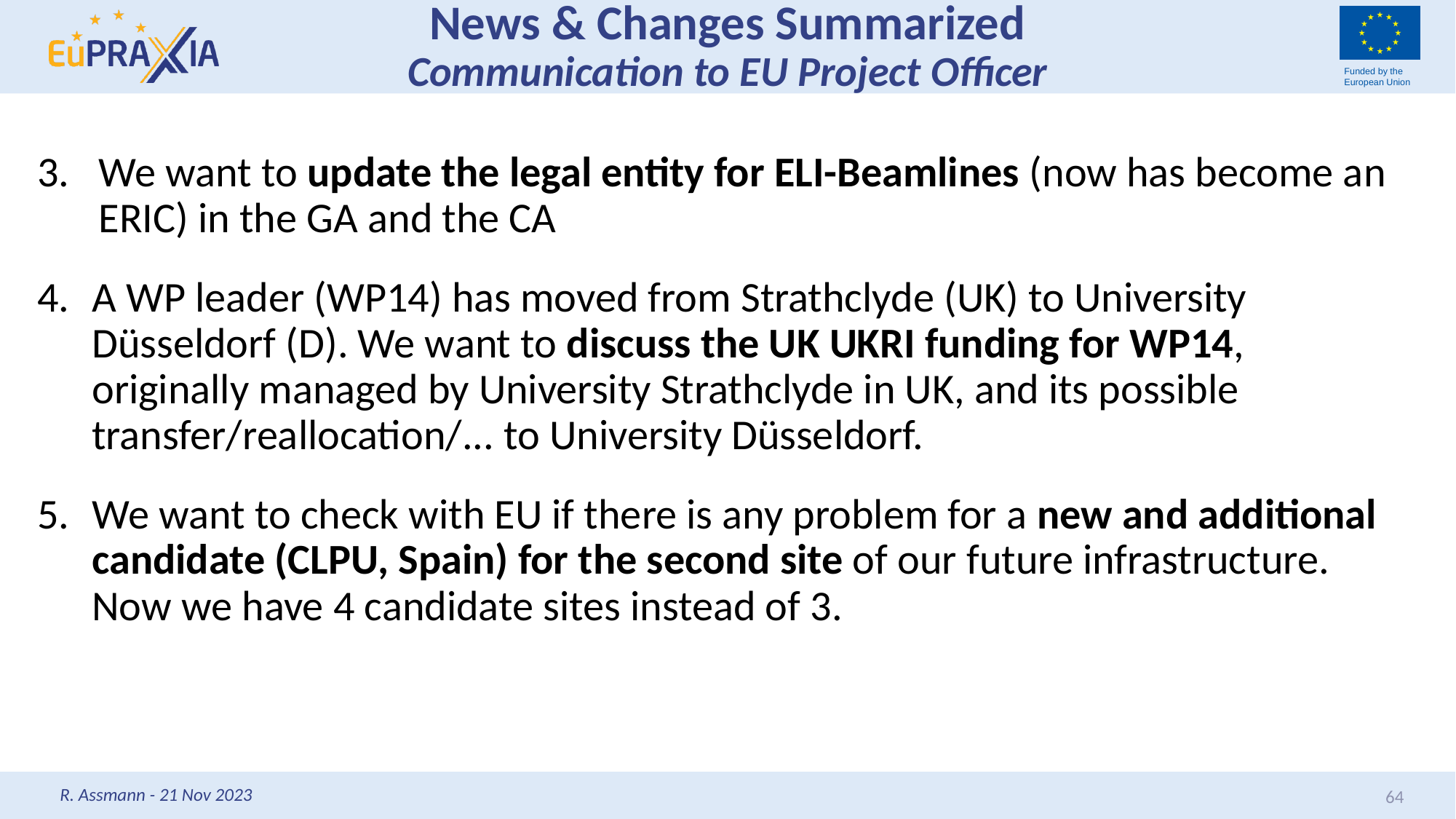

# News & Changes Summarized Communication to EU Project Officer
We want to update the legal entity for ELI-Beamlines (now has become an ERIC) in the GA and the CA
A WP leader (WP14) has moved from Strathclyde (UK) to University Düsseldorf (D). We want to discuss the UK UKRI funding for WP14, originally managed by University Strathclyde in UK, and its possible transfer/reallocation/... to University Düsseldorf.
We want to check with EU if there is any problem for a new and additional candidate (CLPU, Spain) for the second site of our future infrastructure. Now we have 4 candidate sites instead of 3.
R. Assmann - 21 Nov 2023
64